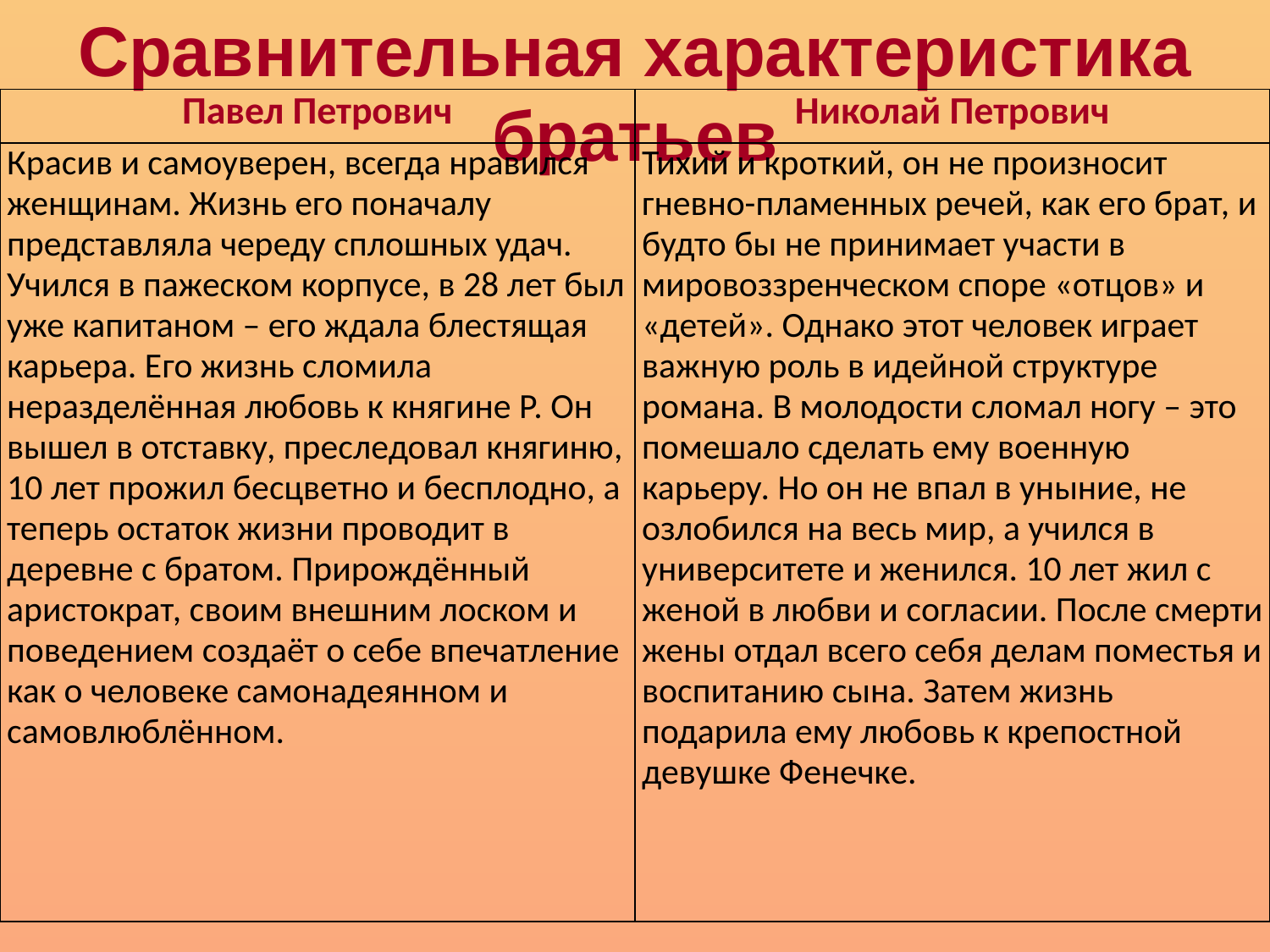

Сравнительная характеристика братьев
| Павел Петрович | Николай Петрович |
| --- | --- |
| Красив и самоуверен, всегда нравился женщинам. Жизнь его поначалу представляла череду сплошных удач. Учился в пажеском корпусе, в 28 лет был уже капитаном – его ждала блестящая карьера. Его жизнь сломила неразделённая любовь к княгине Р. Он вышел в отставку, преследовал княгиню, 10 лет прожил бесцветно и бесплодно, а теперь остаток жизни проводит в деревне с братом. Прирождённый аристократ, своим внешним лоском и поведением создаёт о себе впечатление как о человеке самонадеянном и самовлюблённом. | Тихий и кроткий, он не произносит гневно-пламенных речей, как его брат, и будто бы не принимает участи в мировоззренческом споре «отцов» и «детей». Однако этот человек играет важную роль в идейной структуре романа. В молодости сломал ногу – это помешало сделать ему военную карьеру. Но он не впал в уныние, не озлобился на весь мир, а учился в университете и женился. 10 лет жил с женой в любви и согласии. После смерти жены отдал всего себя делам поместья и воспитанию сына. Затем жизнь подарила ему любовь к крепостной девушке Фенечке. |